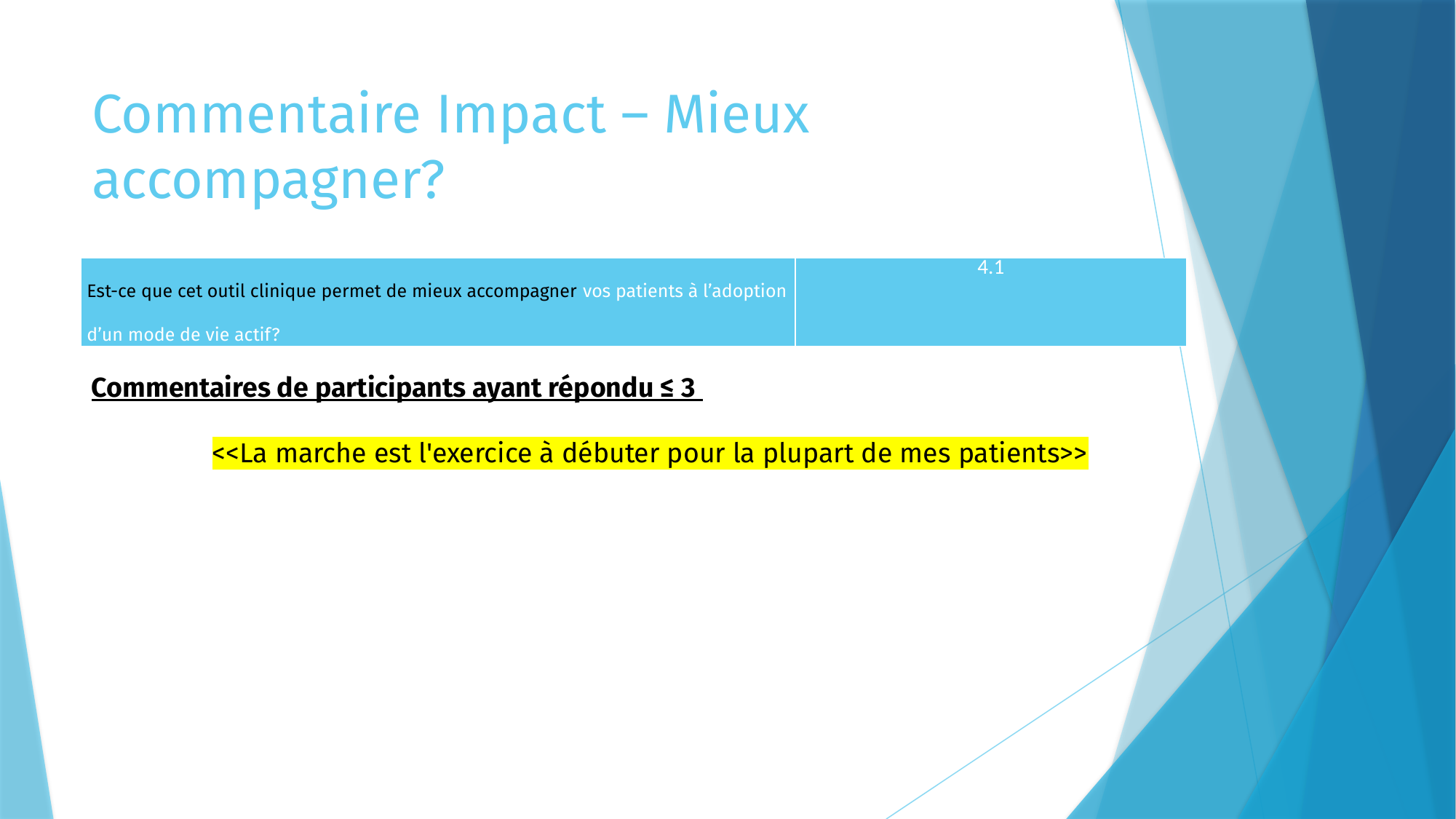

# Commentaire Impact – Mieux accompagner?
| Est-ce que cet outil clinique permet de mieux accompagner vos patients à l’adoption d’un mode de vie actif? | 4.1 |
| --- | --- |
Commentaires de participants ayant répondu ≤ 3

<<La marche est l'exercice à débuter pour la plupart de mes patients>>